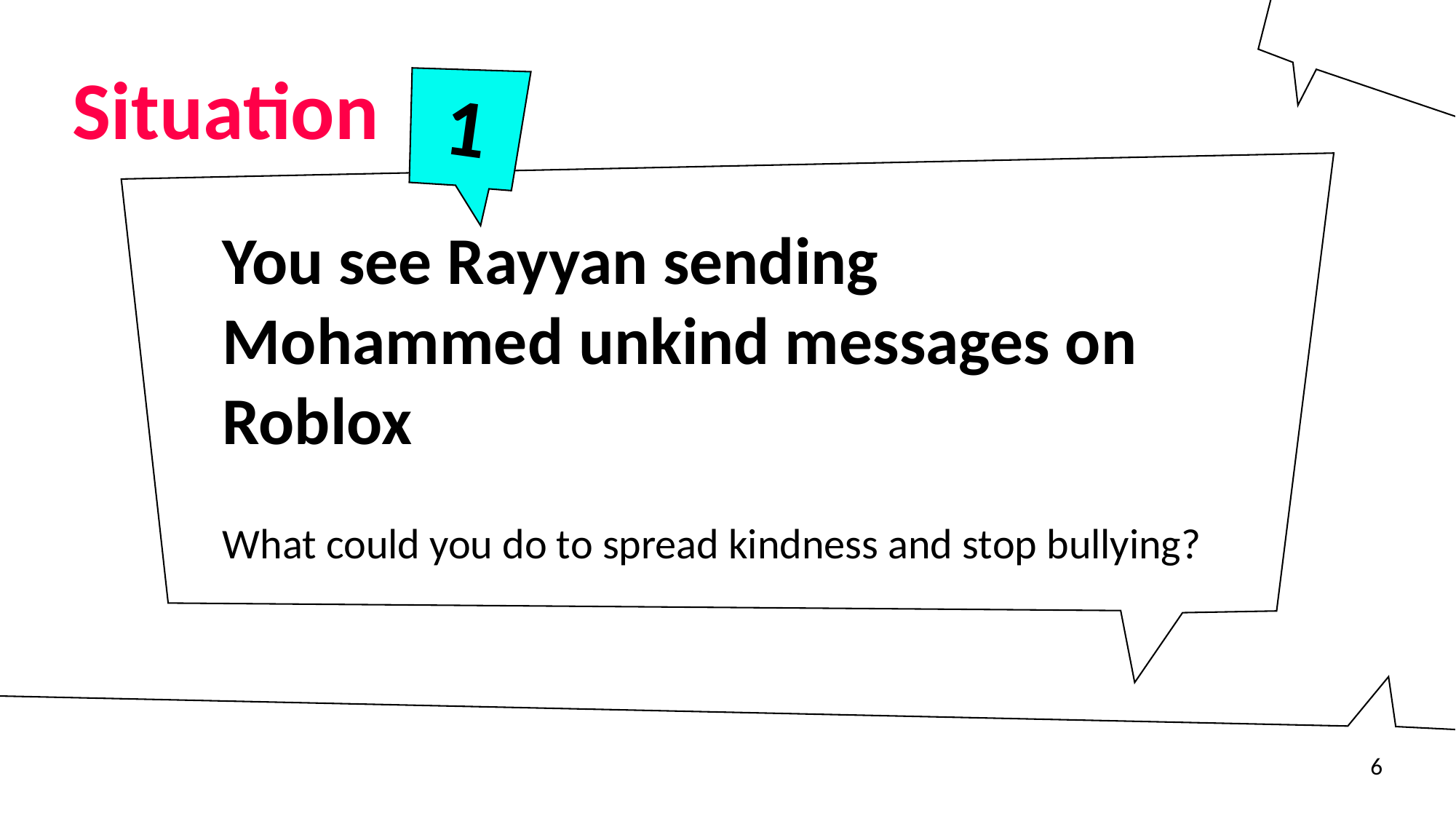

Situation

1

You see Rayyan sending Mohammed unkind messages on Roblox

What could you do to spread kindness and stop bullying?

6